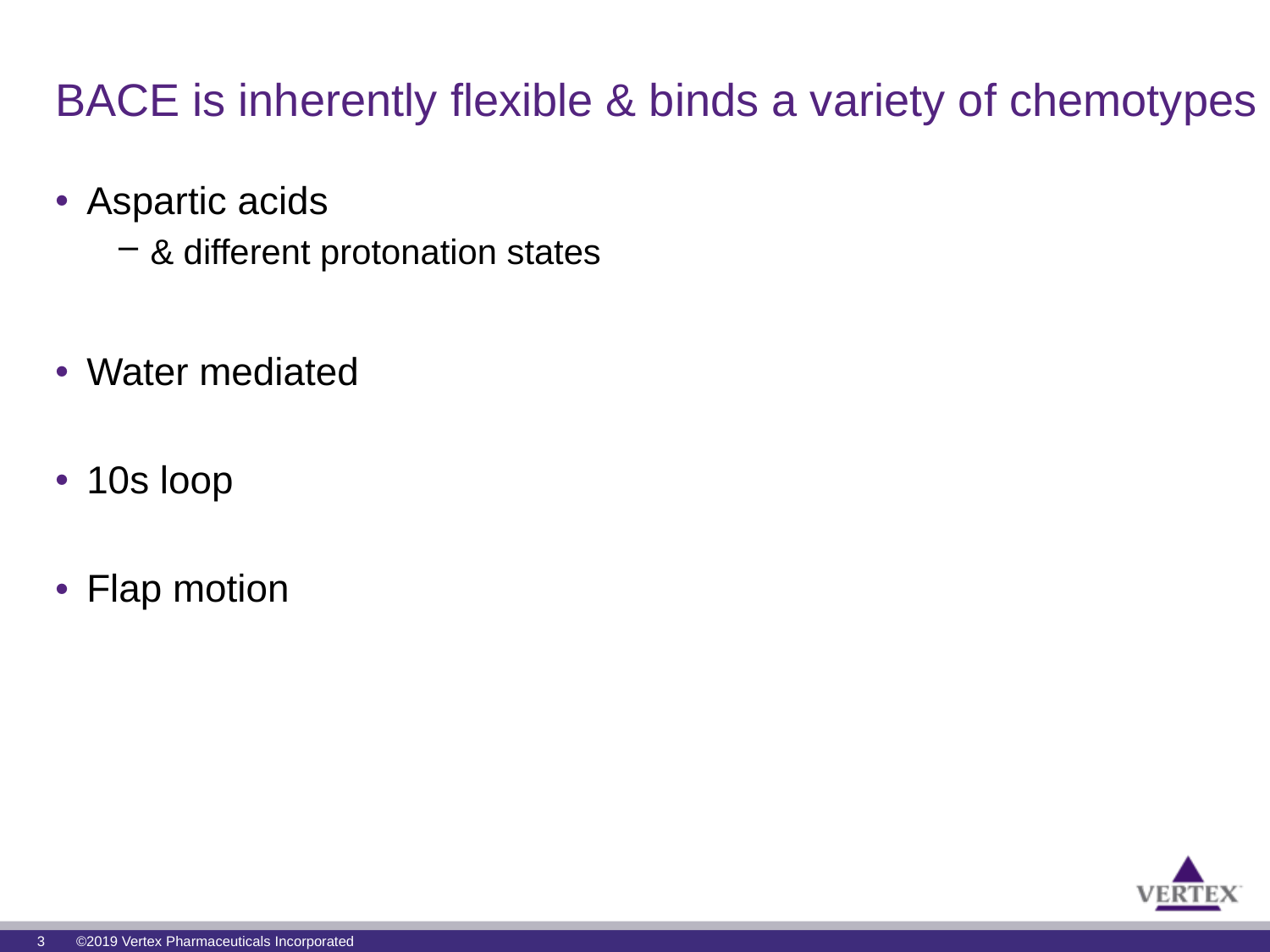

# BACE is inherently flexible & binds a variety of chemotypes
Aspartic acids
& different protonation states

Water mediated

10s loop

Flap motion
3
©2019 Vertex Pharmaceuticals Incorporated